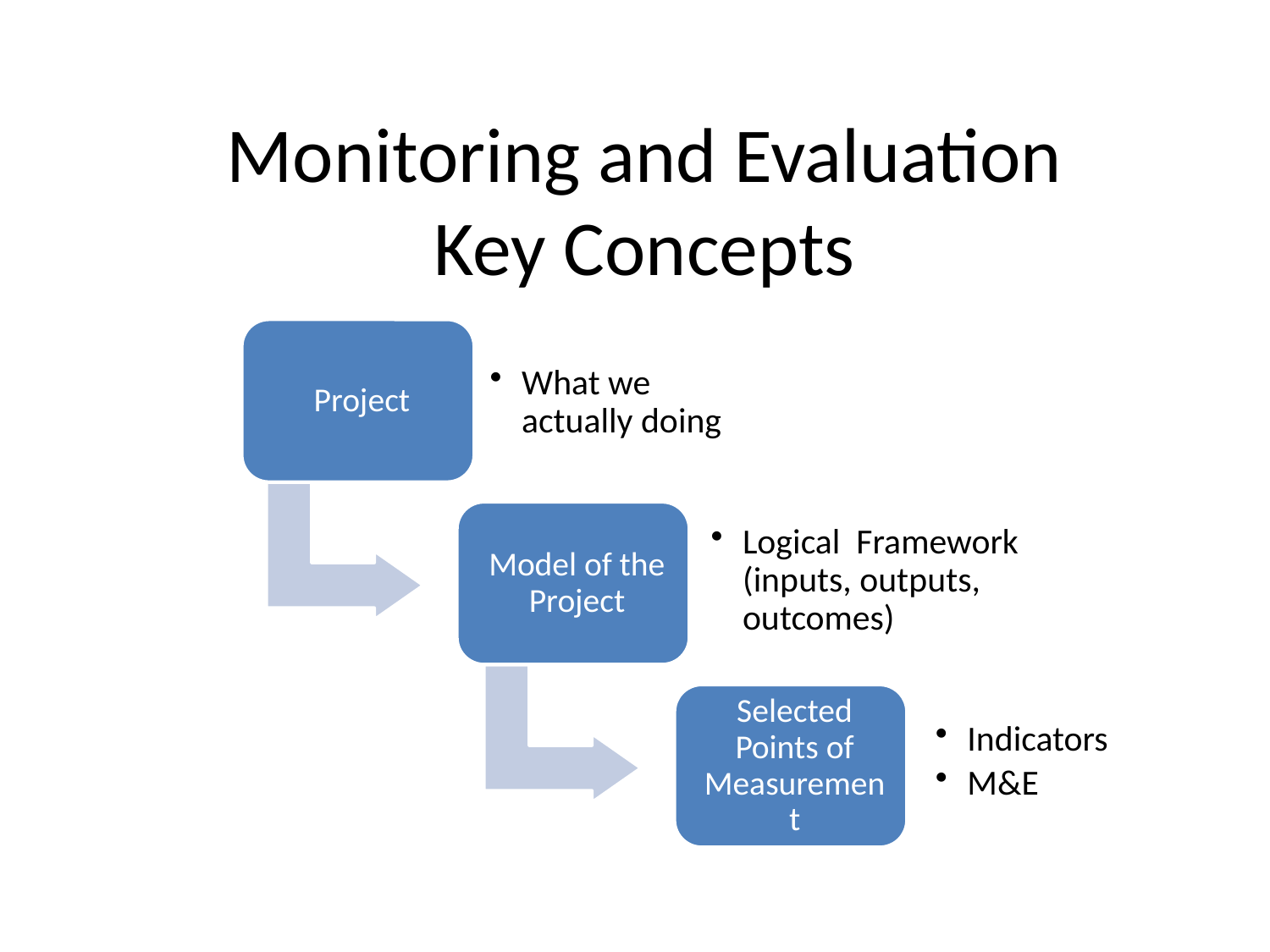

# Monitoring and Evaluation Key Concepts
Project
What we actually doing
Model of the Project
Logical  Framework (inputs, outputs, outcomes)
Selected Points of Measurement
Indicators
M&E